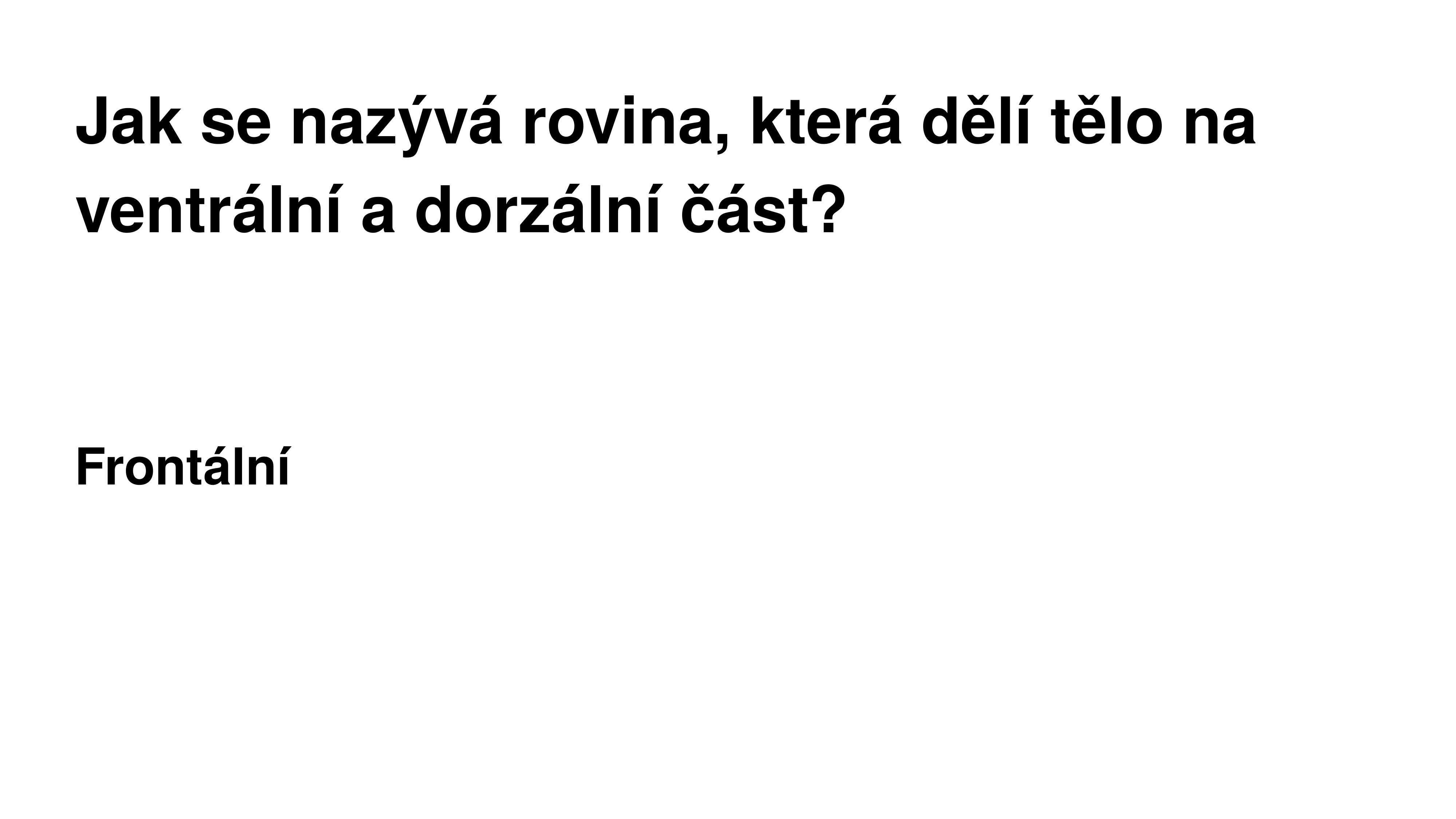

# Jak se nazývá rovina, která dělí tělo na ventrální a dorzální část?

Frontální